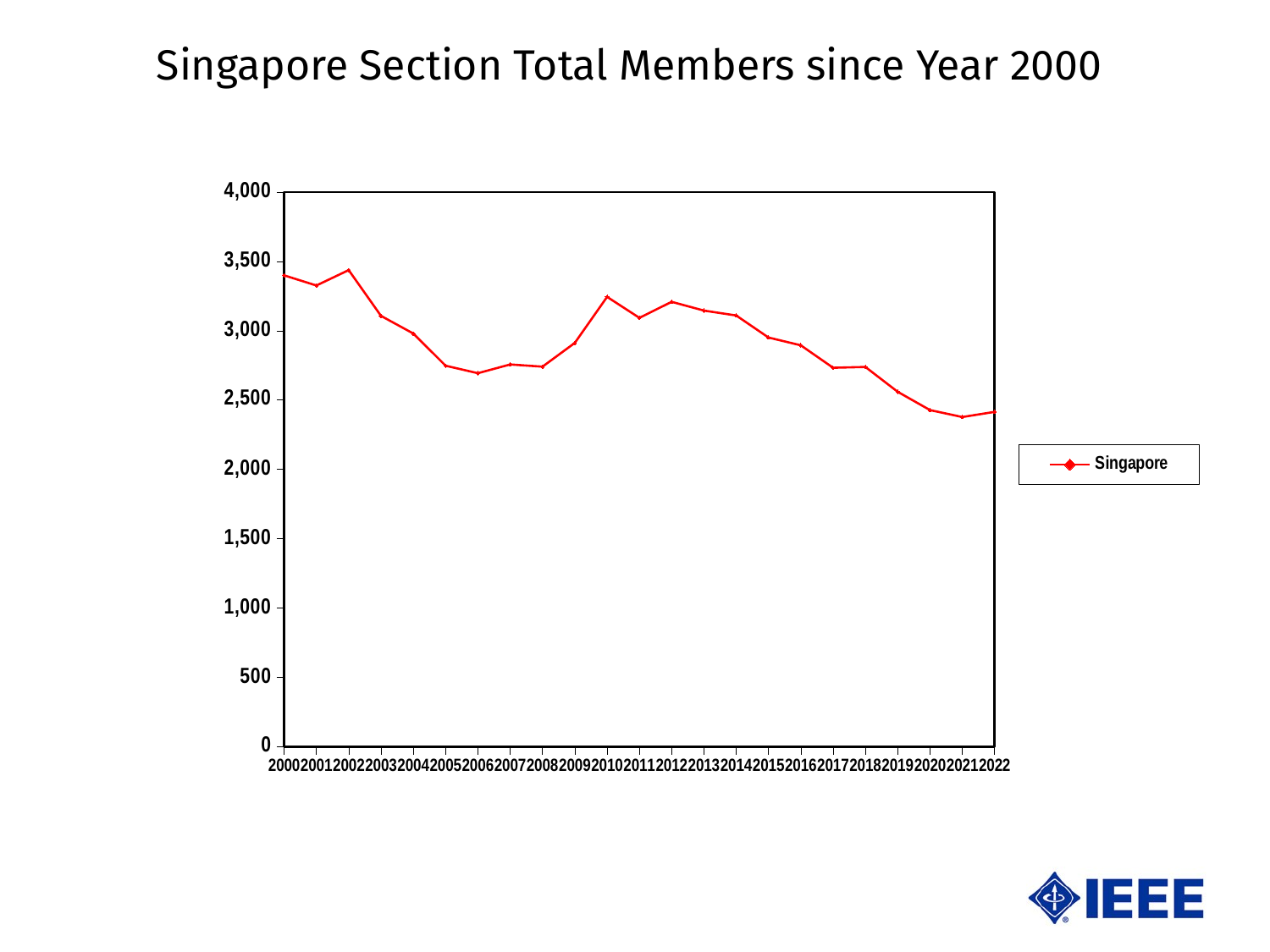

Singapore Section Total Members since Year 2000

### Chart

| Category | Singapore |
|---|---|
| 36891 | 3399.0 |
| 37256 | 3326.0 |
| 37621 | 3437.0 |
| 37986 | 3107.0 |
| 38352 | 2980.0 |
| 38717 | 2748.0 |
| 39082 | 2694.0 |
| 39447 | 2757.0 |
| 39813 | 2741.0 |
| 40178 | 2912.0 |
| 40543 | 3244.0 |
| 40908 | 3093.0 |
| 41274 | 3208.0 |
| 41639 | 3145.0 |
| 42004 | 3110.0 |
| 42369 | 2951.0 |
| 42735 | 2895.0 |
| 43100 | 2733.0 |
| 43465 | 2739.0 |
| 43830 | 2560.0 |
| 44196 | 2428.0 |
| 44561 | 2378.0 |
| 44926 | 2415.0 |